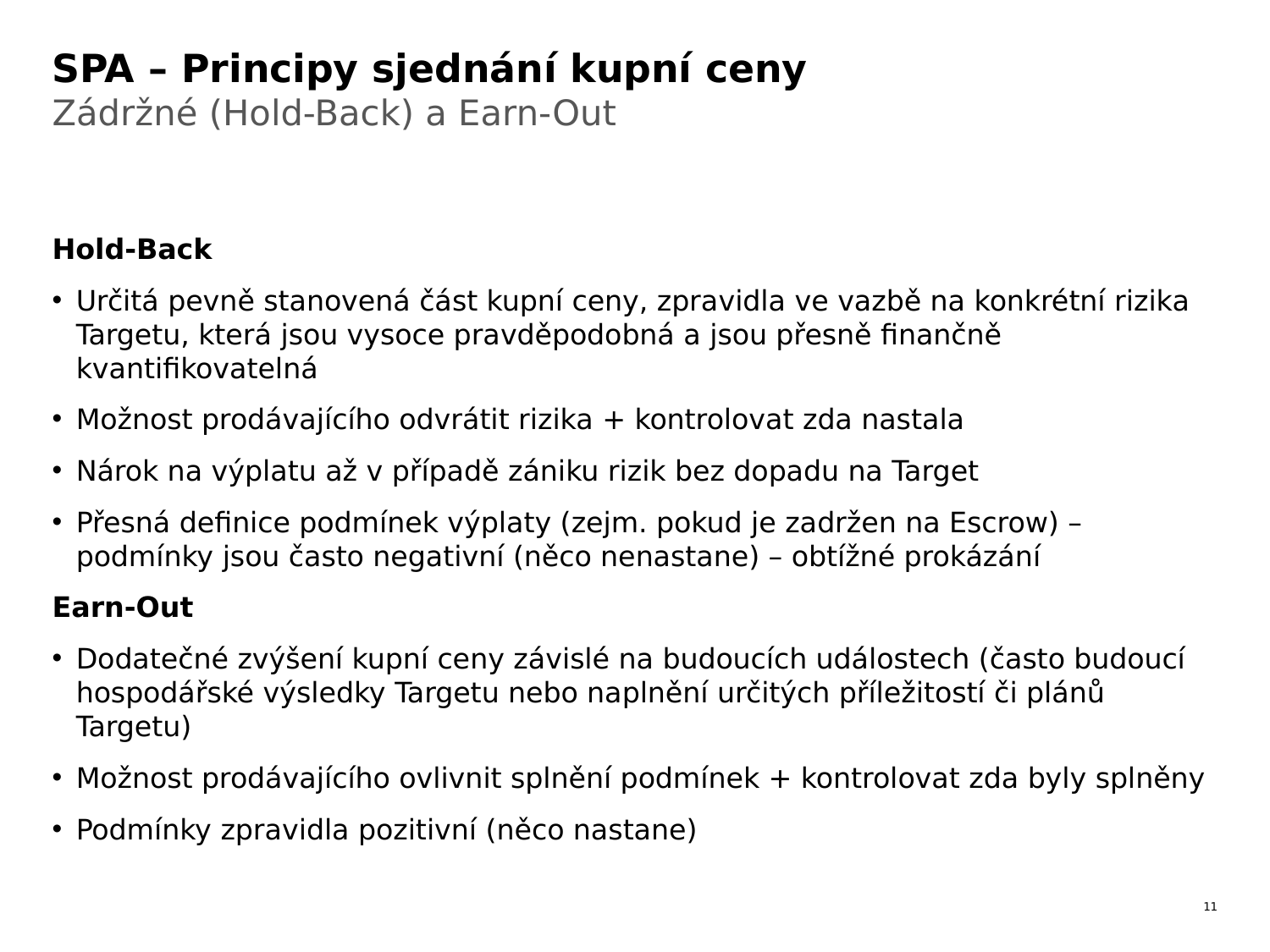

# SPA – Principy sjednání kupní ceny
Zádržné (Hold-Back) a Earn-Out
Hold-Back
Určitá pevně stanovená část kupní ceny, zpravidla ve vazbě na konkrétní rizika Targetu, která jsou vysoce pravděpodobná a jsou přesně finančně kvantifikovatelná
Možnost prodávajícího odvrátit rizika + kontrolovat zda nastala
Nárok na výplatu až v případě zániku rizik bez dopadu na Target
Přesná definice podmínek výplaty (zejm. pokud je zadržen na Escrow) – podmínky jsou často negativní (něco nenastane) – obtížné prokázání
Earn-Out
Dodatečné zvýšení kupní ceny závislé na budoucích událostech (často budoucí hospodářské výsledky Targetu nebo naplnění určitých příležitostí či plánů Targetu)
Možnost prodávajícího ovlivnit splnění podmínek + kontrolovat zda byly splněny
Podmínky zpravidla pozitivní (něco nastane)